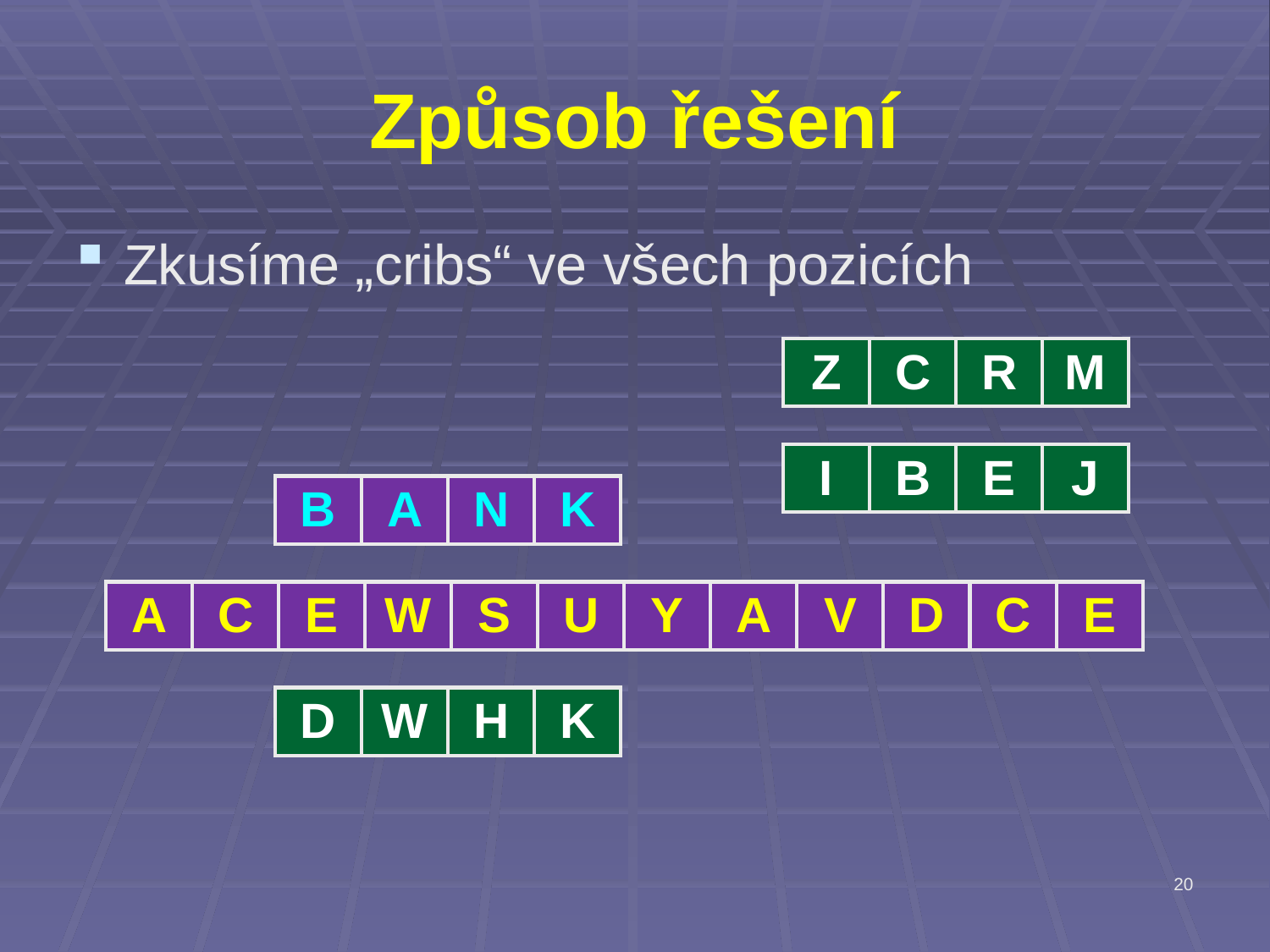

# Způsob řešení
Zkusíme „cribs“ ve všech pozicích
| Z | C | R | M |
| --- | --- | --- | --- |
| I | B | E | J |
| --- | --- | --- | --- |
| B | A | N | K |
| --- | --- | --- | --- |
| A | C | E | W | S | U | Y | A | V | D | C | E |
| --- | --- | --- | --- | --- | --- | --- | --- | --- | --- | --- | --- |
| D | W | H | K |
| --- | --- | --- | --- |
20